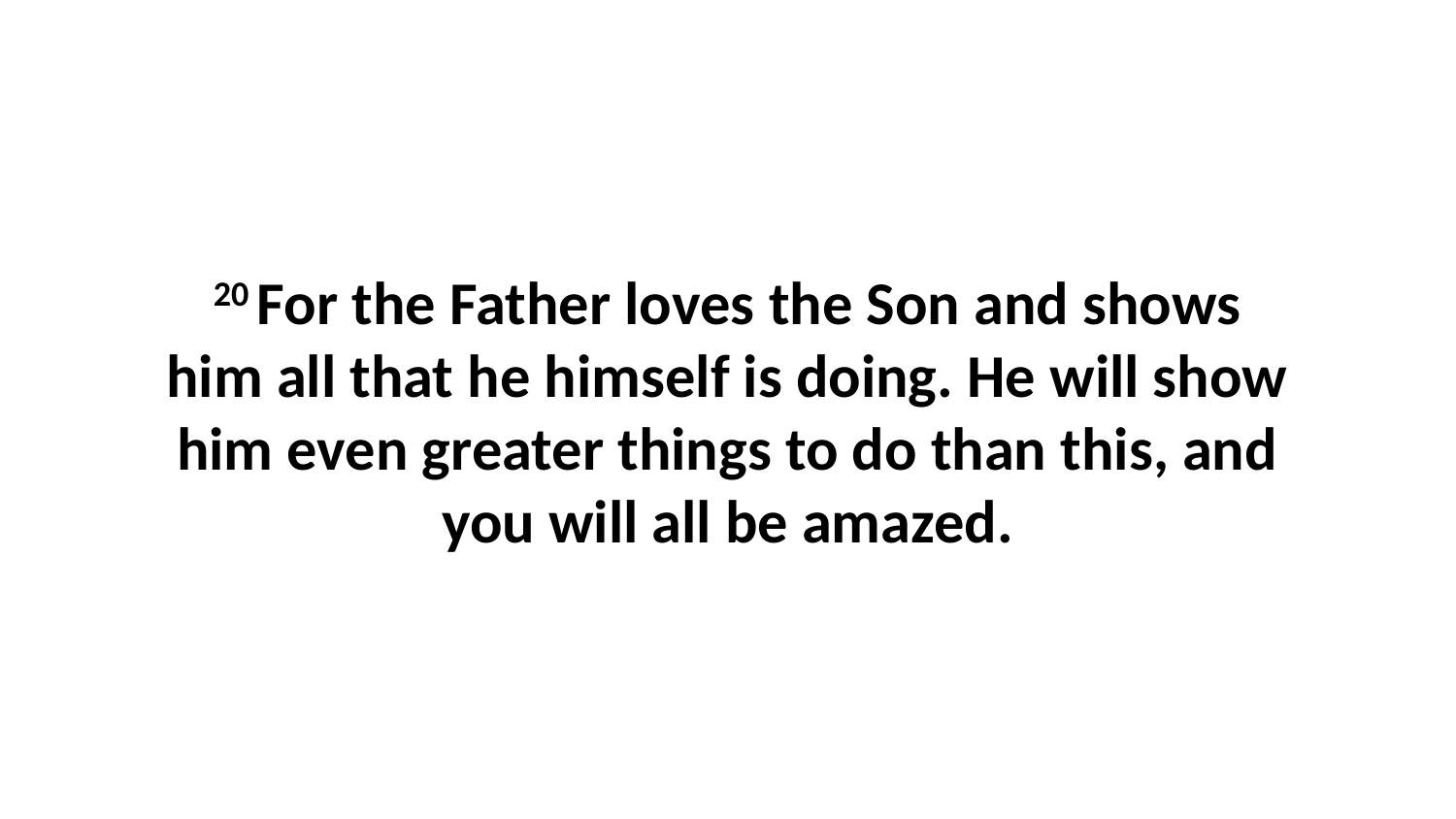

20 For the Father loves the Son and shows him all that he himself is doing. He will show him even greater things to do than this, and you will all be amazed.